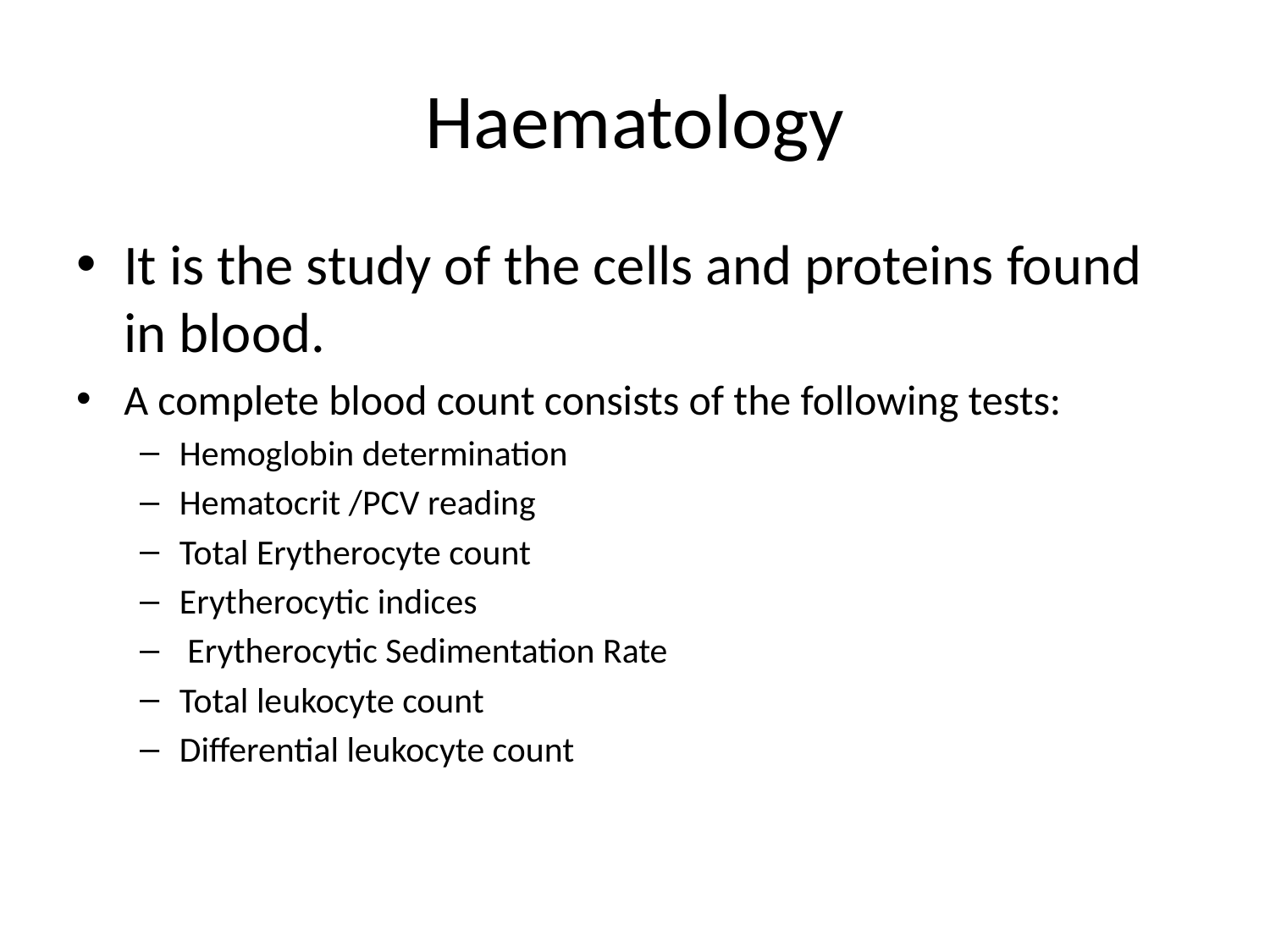

# Haematology
It is the study of the cells and proteins found in blood.
A complete blood count consists of the following tests:
Hemoglobin determination
Hematocrit /PCV reading
Total Erytherocyte count
Erytherocytic indices
 Erytherocytic Sedimentation Rate
Total leukocyte count
Differential leukocyte count